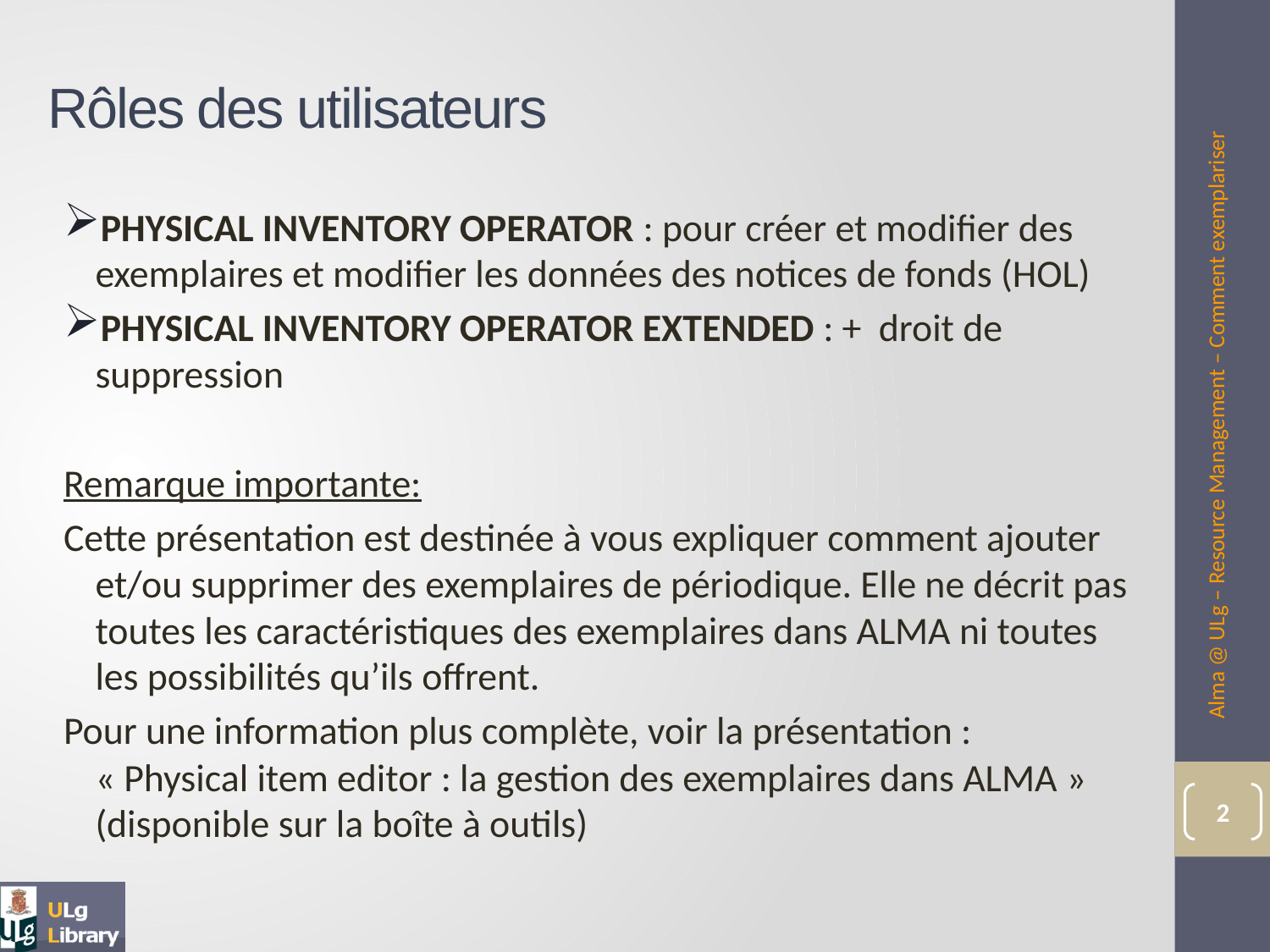

# Rôles des utilisateurs
Physical inventory operator : pour créer et modifier des exemplaires et modifier les données des notices de fonds (HOL)
Physical inventory operator extended : +  droit de suppression

Remarque importante:
Cette présentation est destinée à vous expliquer comment ajouter et/ou supprimer des exemplaires de périodique. Elle ne décrit pas toutes les caractéristiques des exemplaires dans ALMA ni toutes les possibilités qu’ils offrent.
Pour une information plus complète, voir la présentation : « Physical item editor : la gestion des exemplaires dans ALMA » (disponible sur la boîte à outils)

Alma @ ULg – Resource Management – Comment exemplariser
2